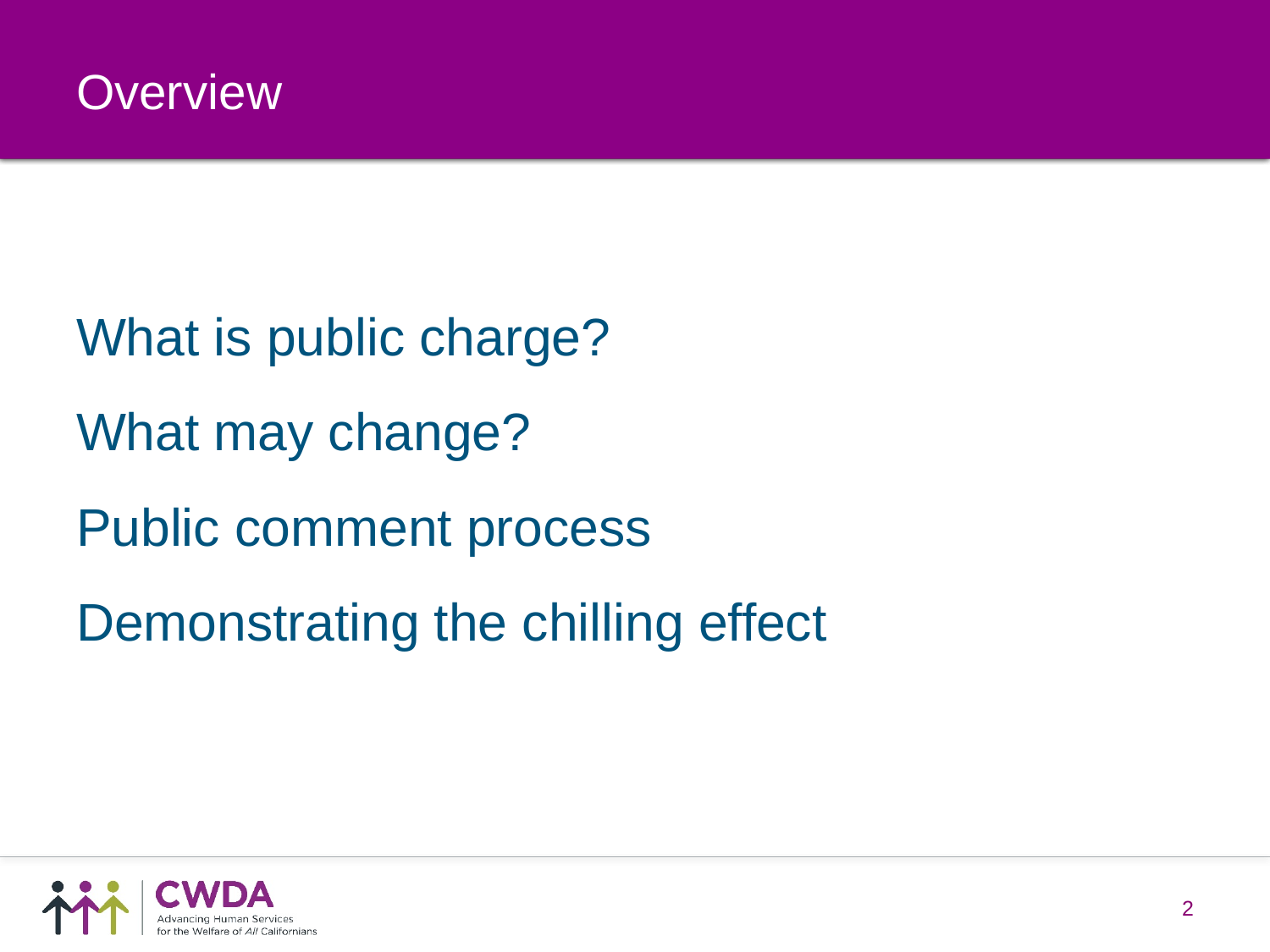

# Overview
What is public charge?
What may change?
Public comment process
Demonstrating the chilling effect
2